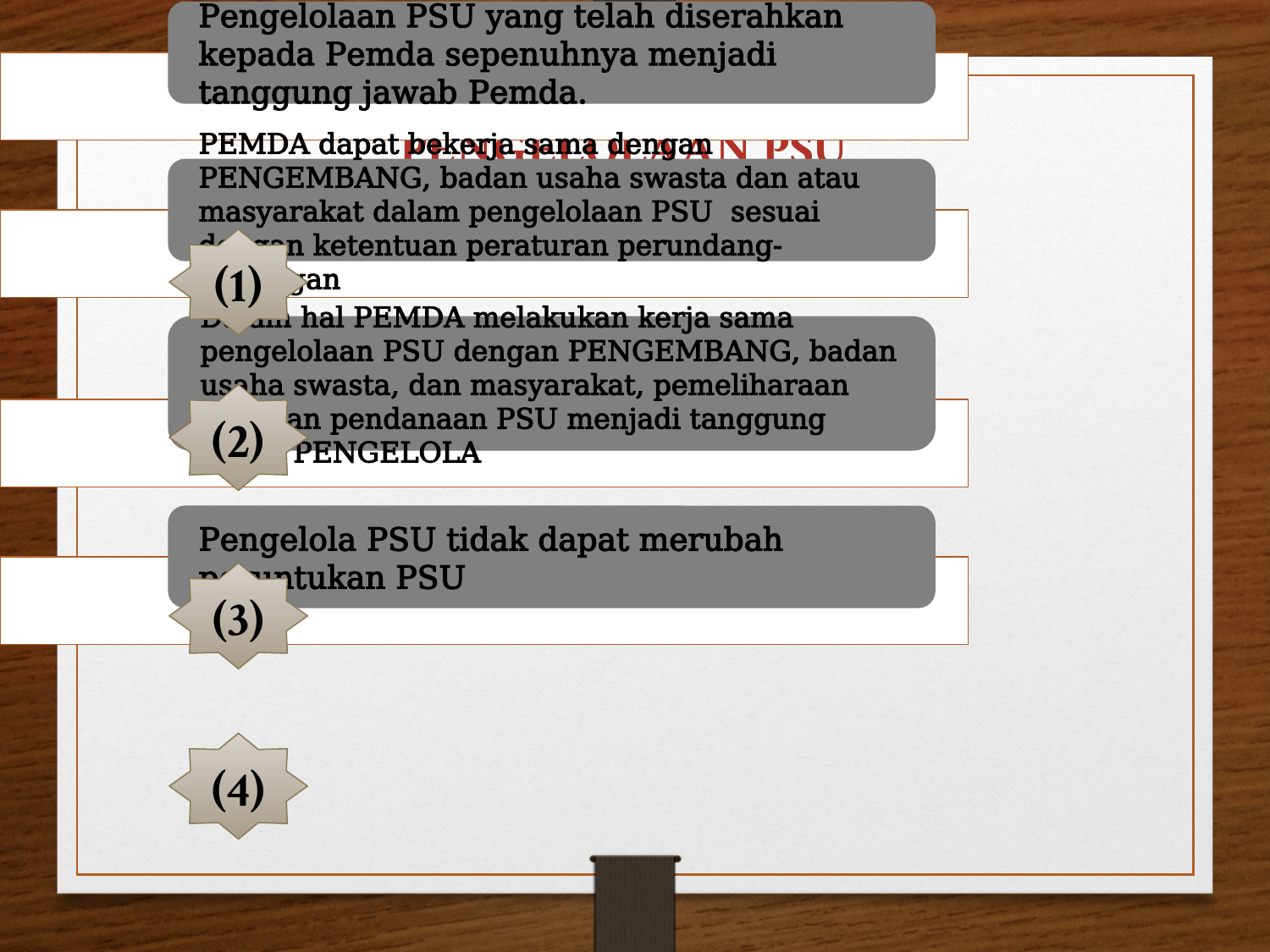

PENGELOLAAN PSU

Pengelolaan PSU yang telah diserahkan kepada Pemda sepenuhnya menjadi tanggung jawab Pemda.

PEMDA dapat bekerja sama dengan PENGEMBANG, badan usaha swasta dan atau masyarakat dalam pengelolaan PSU  sesuai dengan ketentuan peraturan perundang-undangan

Dalam hal PEMDA melakukan kerja sama pengelolaan PSU dengan PENGEMBANG, badan usaha swasta, dan masyarakat, pemeliharaan fisik dan pendanaan PSU menjadi tanggung jawab PENGELOLA

Pengelola PSU tidak dapat merubah peruntukan PSU
(1)
(2)
(3)
(4)